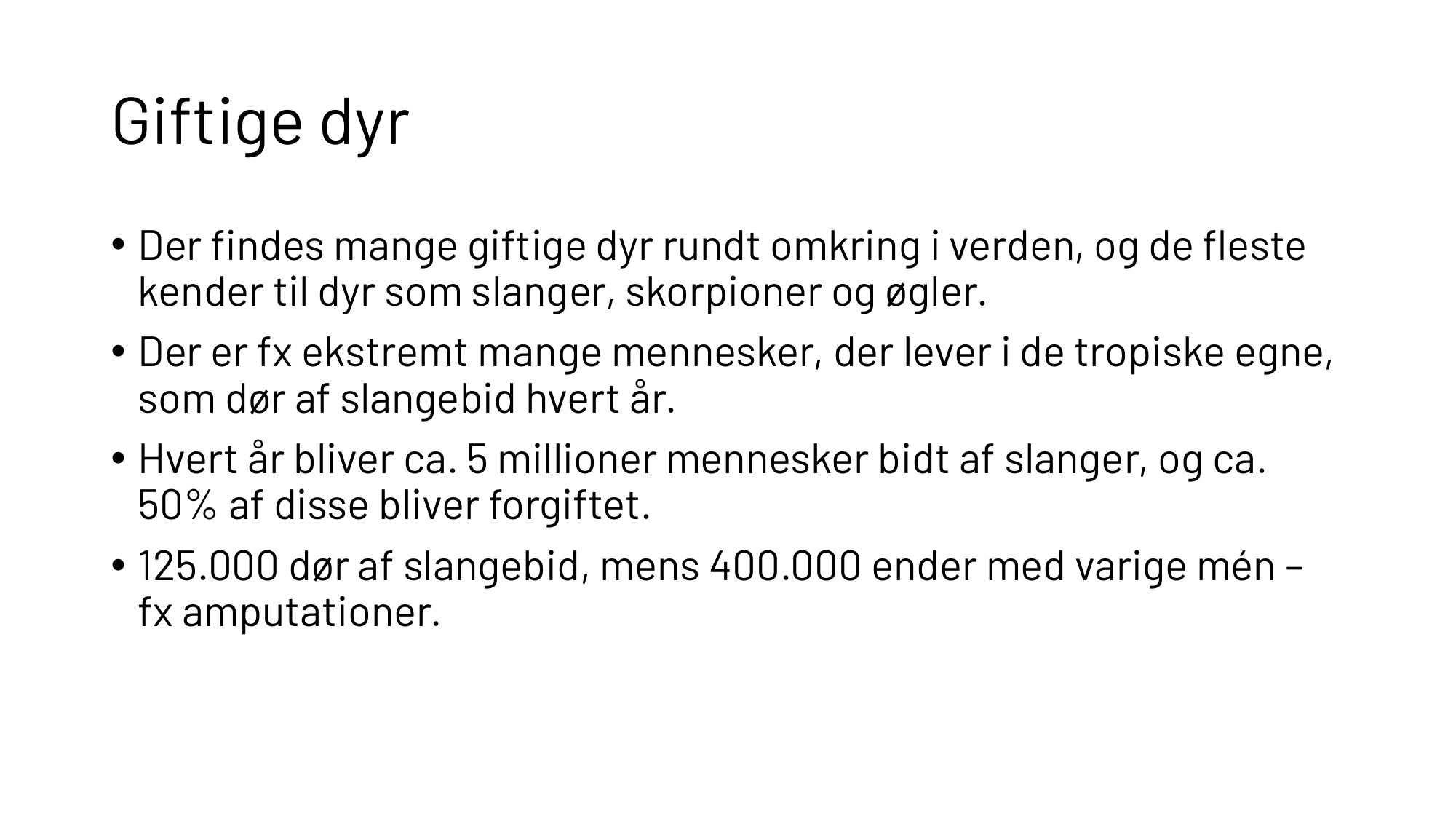

# Giftige dyr
Der findes mange giftige dyr rundt omkring i verden, og de fleste kender til dyr som slanger, skorpioner og øgler.
Der er fx ekstremt mange mennesker, der lever i de tropiske egne, som dør af slangebid hvert år.
Hvert år bliver ca. 5 millioner mennesker bidt af slanger, og ca. 50% af disse bliver forgiftet.
125.000 dør af slangebid, mens 400.000 ender med varige mén – fx amputationer.